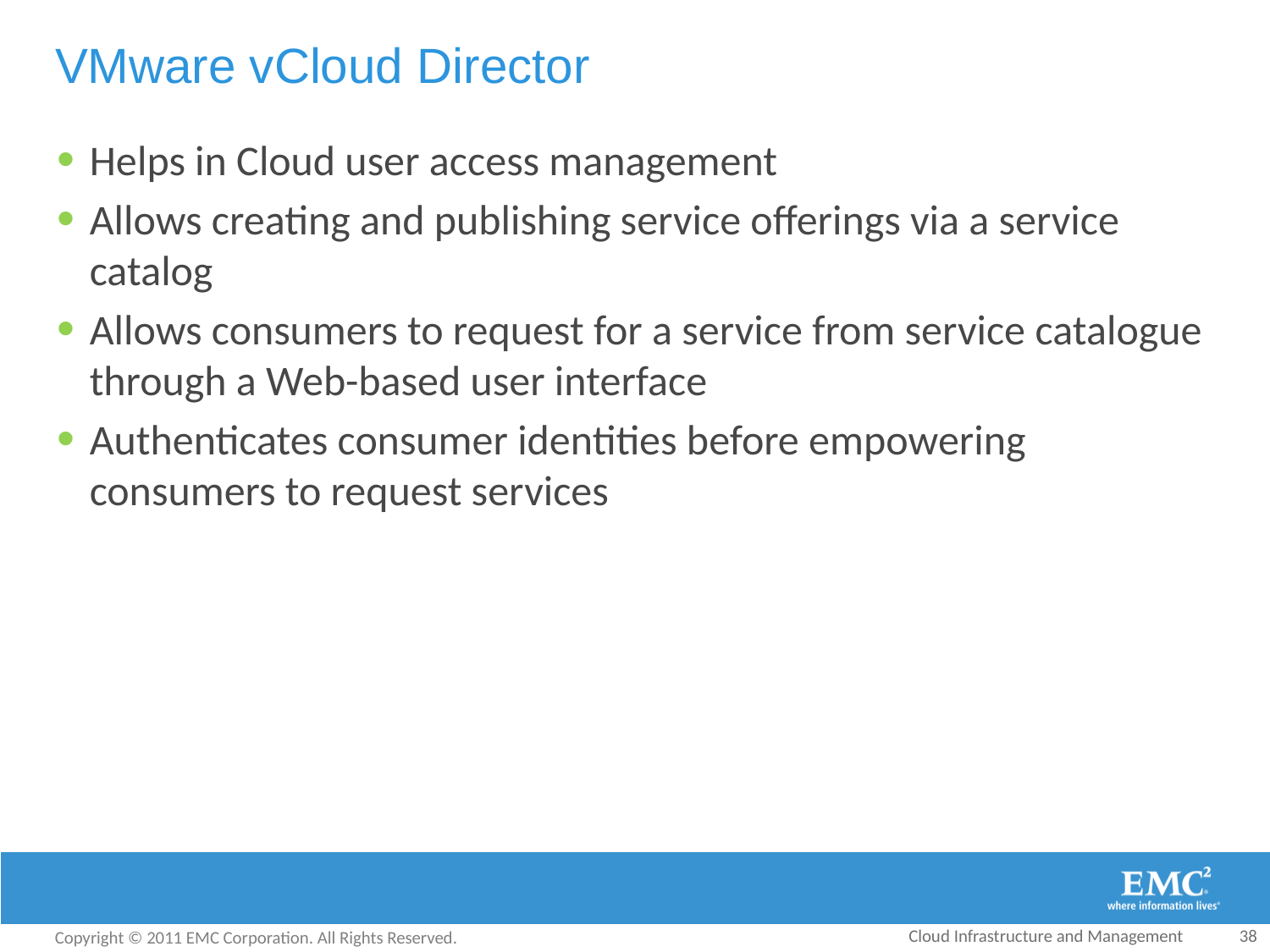

# VMware vCloud Director
Helps in Cloud user access management
Allows creating and publishing service offerings via a service catalog
Allows consumers to request for a service from service catalogue through a Web-based user interface
Authenticates consumer identities before empowering consumers to request services

Cloud Infrastructure and Management
38